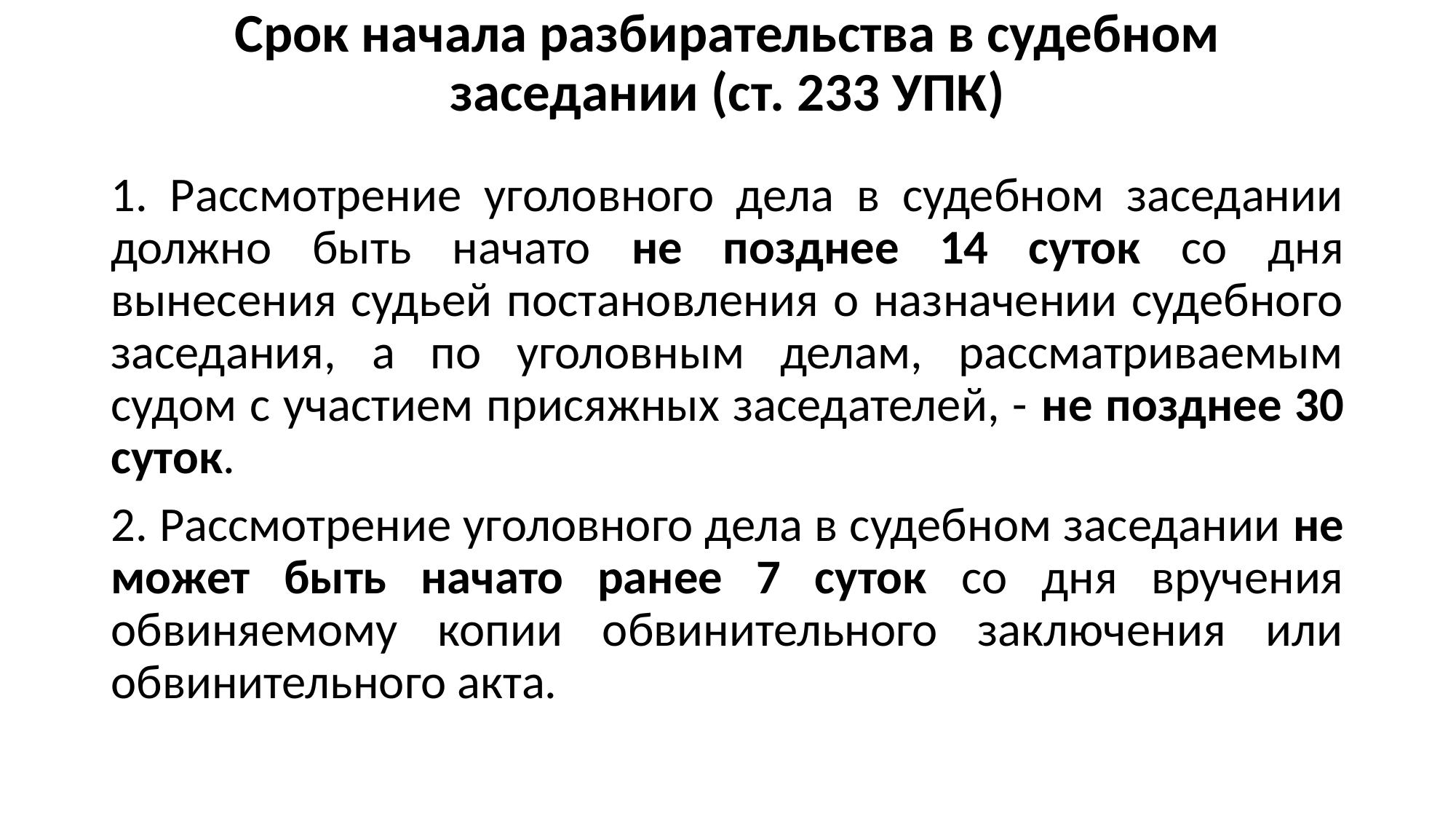

# Срок начала разбирательства в судебном заседании (ст. 233 УПК)
1. Рассмотрение уголовного дела в судебном заседании должно быть начато не позднее 14 суток со дня вынесения судьей постановления о назначении судебного заседания, а по уголовным делам, рассматриваемым судом с участием присяжных заседателей, - не позднее 30 суток.
2. Рассмотрение уголовного дела в судебном заседании не может быть начато ранее 7 суток со дня вручения обвиняемому копии обвинительного заключения или обвинительного акта.